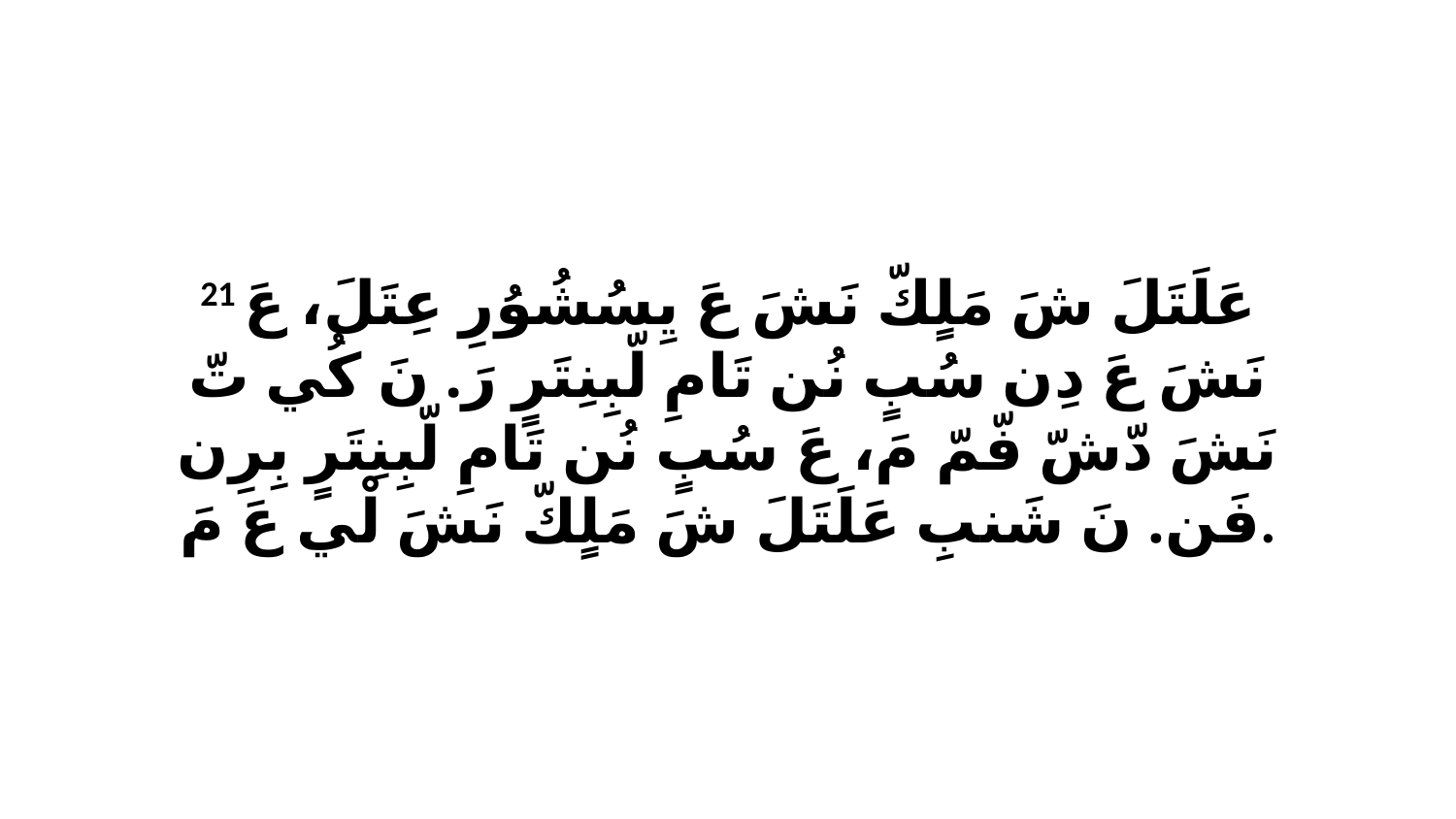

21 عَلَتَلَ شَ مَلٍكّ نَشَ عَ يِسُشُوُرِ عِتَلَ، عَ نَشَ عَ دِن سُبٍ نُن تَامِ لّبِنِتَرٍ رَ. نَ كُي تّ نَشَ دّشّ فّمّ مَ، عَ سُبٍ نُن تَامِ لّبِنِتَرٍ بِرِن فَن. نَ شَنبِ عَلَتَلَ شَ مَلٍكّ نَشَ لْي عَ مَ.